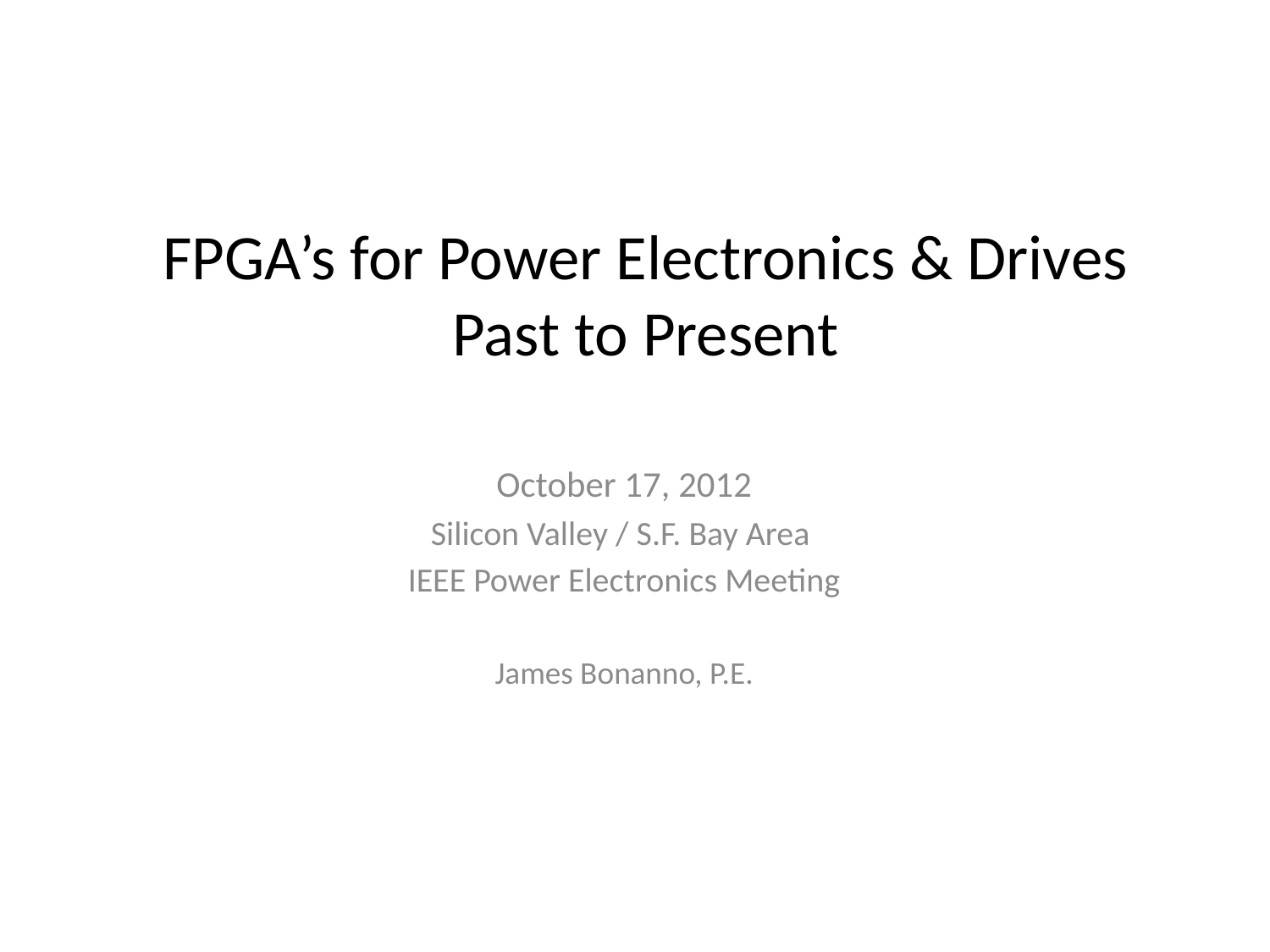

# FPGA’s for Power Electronics & Drives Past to Present
October 17, 2012
Silicon Valley / S.F. Bay Area
IEEE Power Electronics Meeting

James Bonanno, P.E.